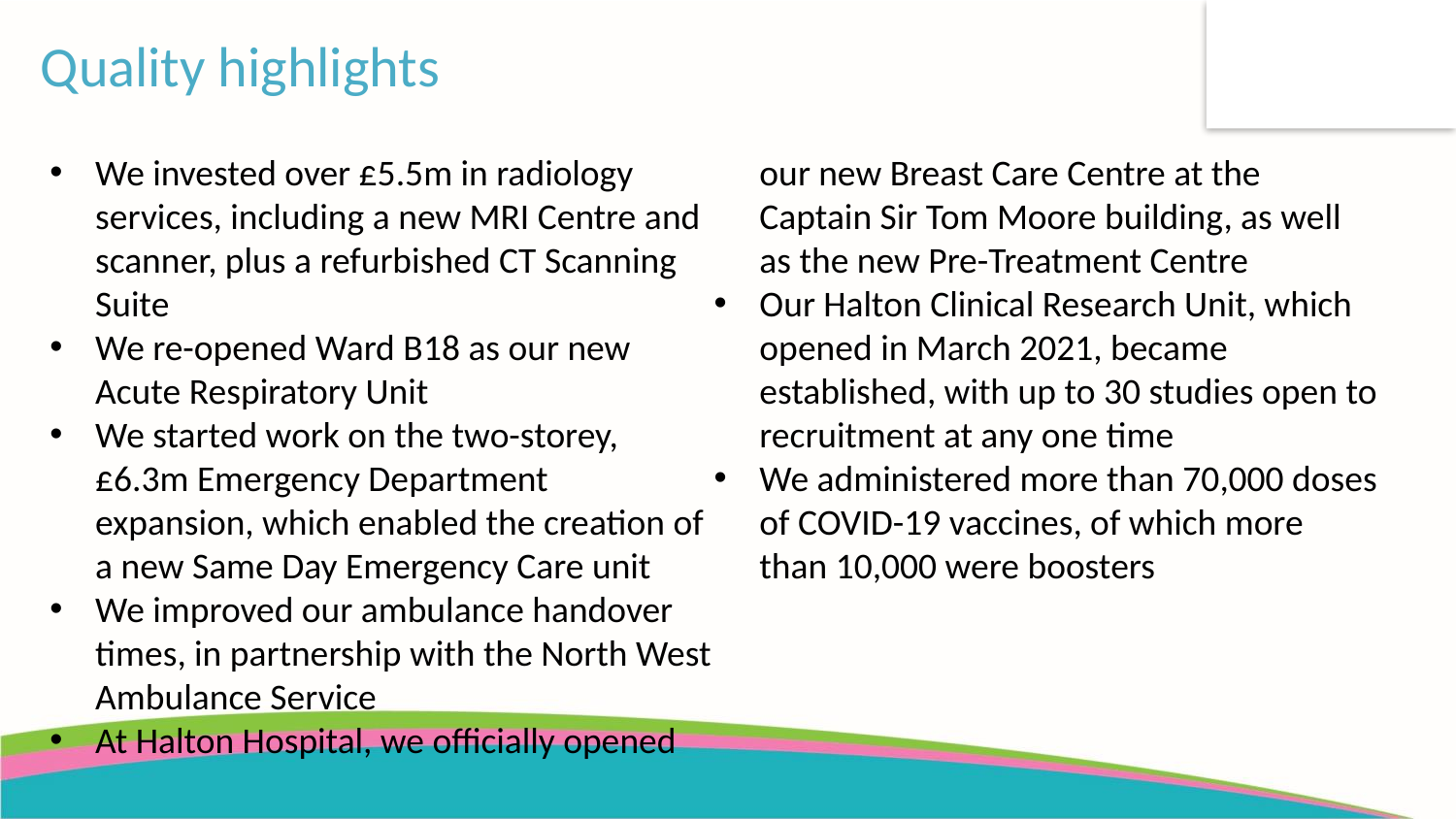

Quality highlights
We invested over £5.5m in radiology services, including a new MRI Centre and scanner, plus a refurbished CT Scanning Suite
We re-opened Ward B18 as our new Acute Respiratory Unit
We started work on the two-storey, £6.3m Emergency Department expansion, which enabled the creation of a new Same Day Emergency Care unit
We improved our ambulance handover times, in partnership with the North West Ambulance Service
At Halton Hospital, we officially opened our new Breast Care Centre at the Captain Sir Tom Moore building, as well as the new Pre-Treatment Centre
Our Halton Clinical Research Unit, which opened in March 2021, became established, with up to 30 studies open to recruitment at any one time
We administered more than 70,000 doses of COVID-19 vaccines, of which more than 10,000 were boosters